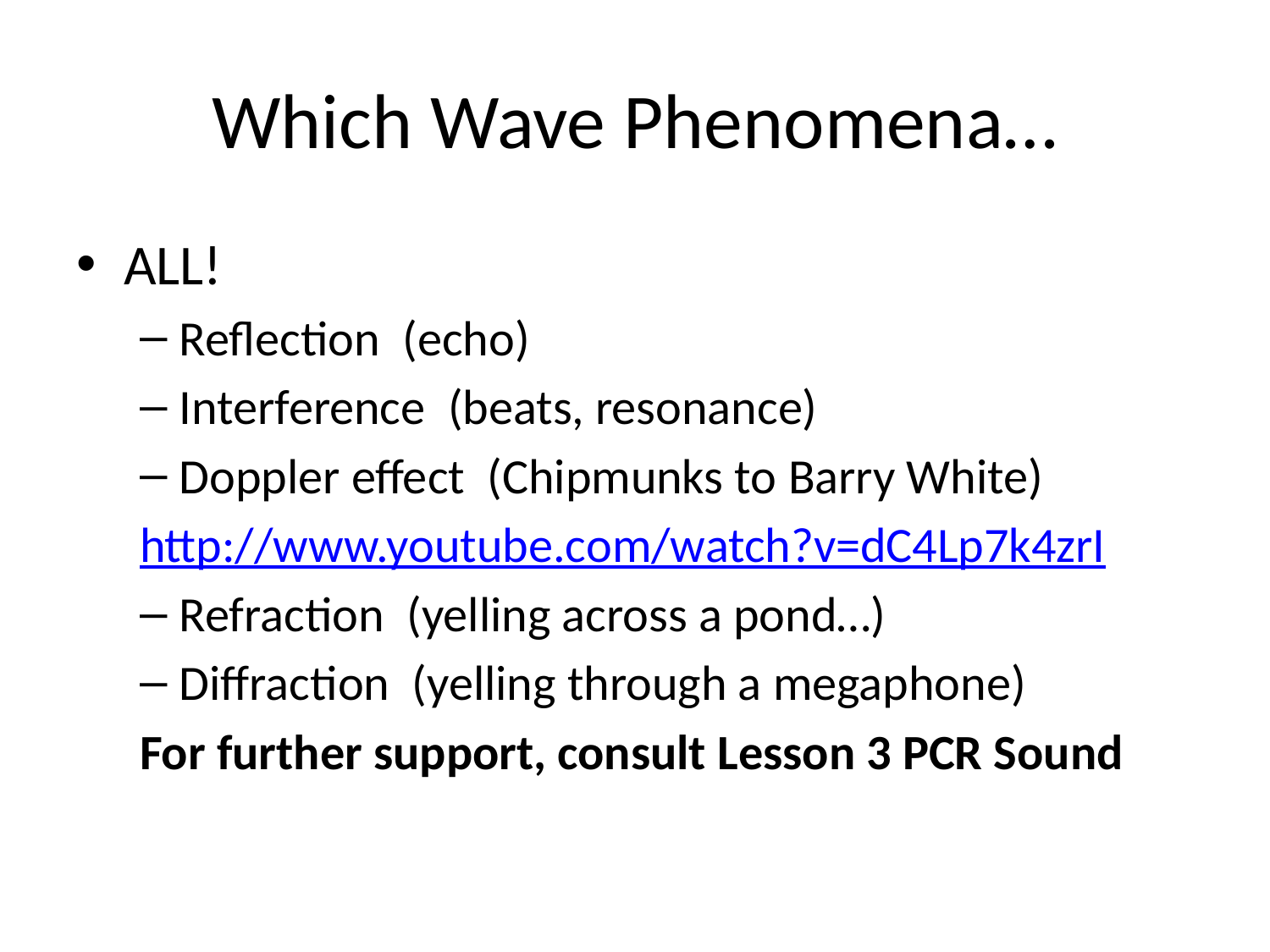

# Which Wave Phenomena…
ALL!
Reflection  (echo)
Interference  (beats, resonance)
Doppler effect  (Chipmunks to Barry White)
http://www.youtube.com/watch?v=dC4Lp7k4zrI
Refraction  (yelling across a pond…)
Diffraction  (yelling through a megaphone)
For further support, consult Lesson 3 PCR Sound